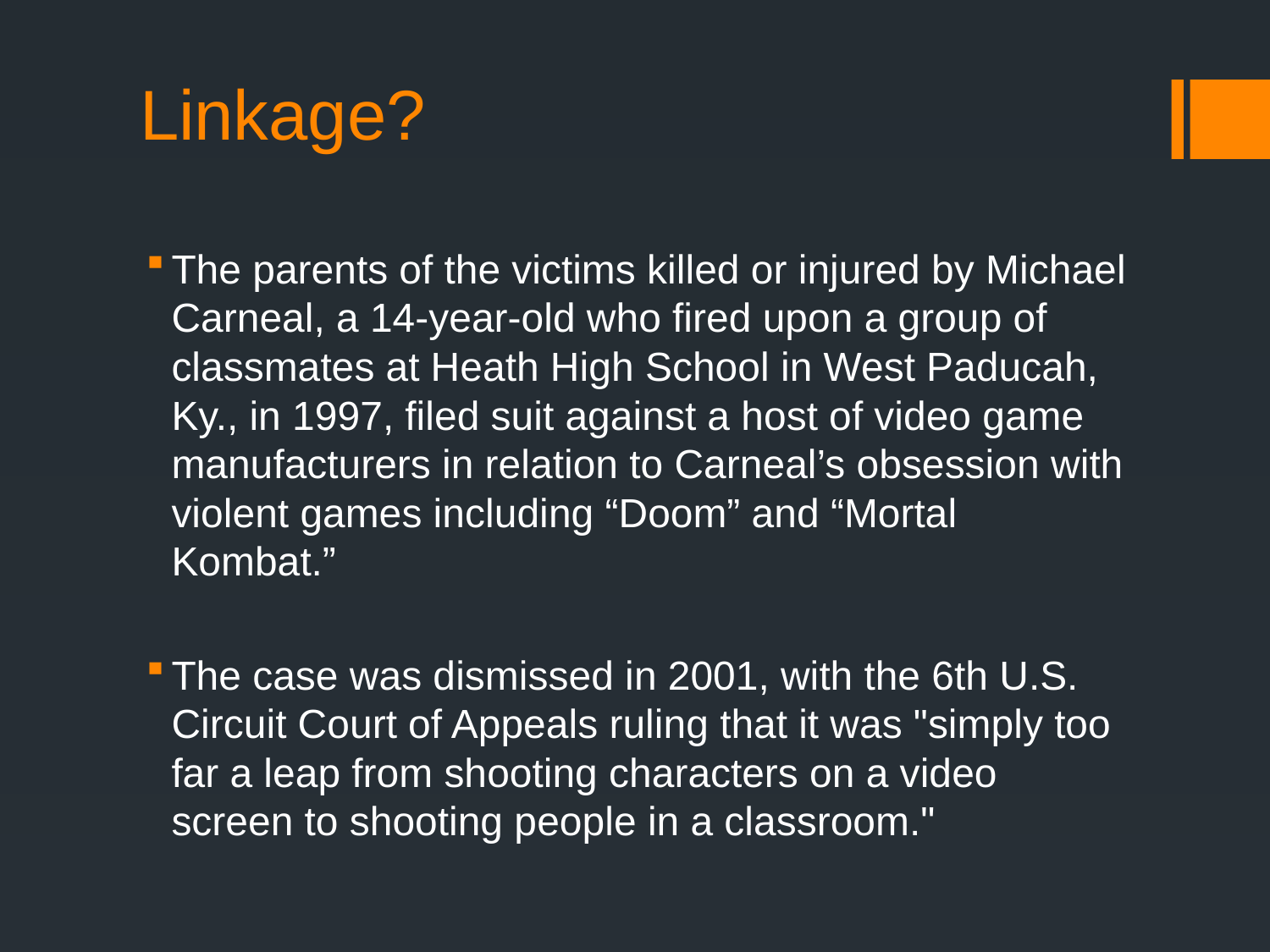

# Linkage?
The parents of the victims killed or injured by Michael Carneal, a 14-year-old who fired upon a group of classmates at Heath High School in West Paducah, Ky., in 1997, filed suit against a host of video game manufacturers in relation to Carneal’s obsession with violent games including “Doom” and “Mortal Kombat.”

The case was dismissed in 2001, with the 6th U.S. Circuit Court of Appeals ruling that it was "simply too far a leap from shooting characters on a video screen to shooting people in a classroom."